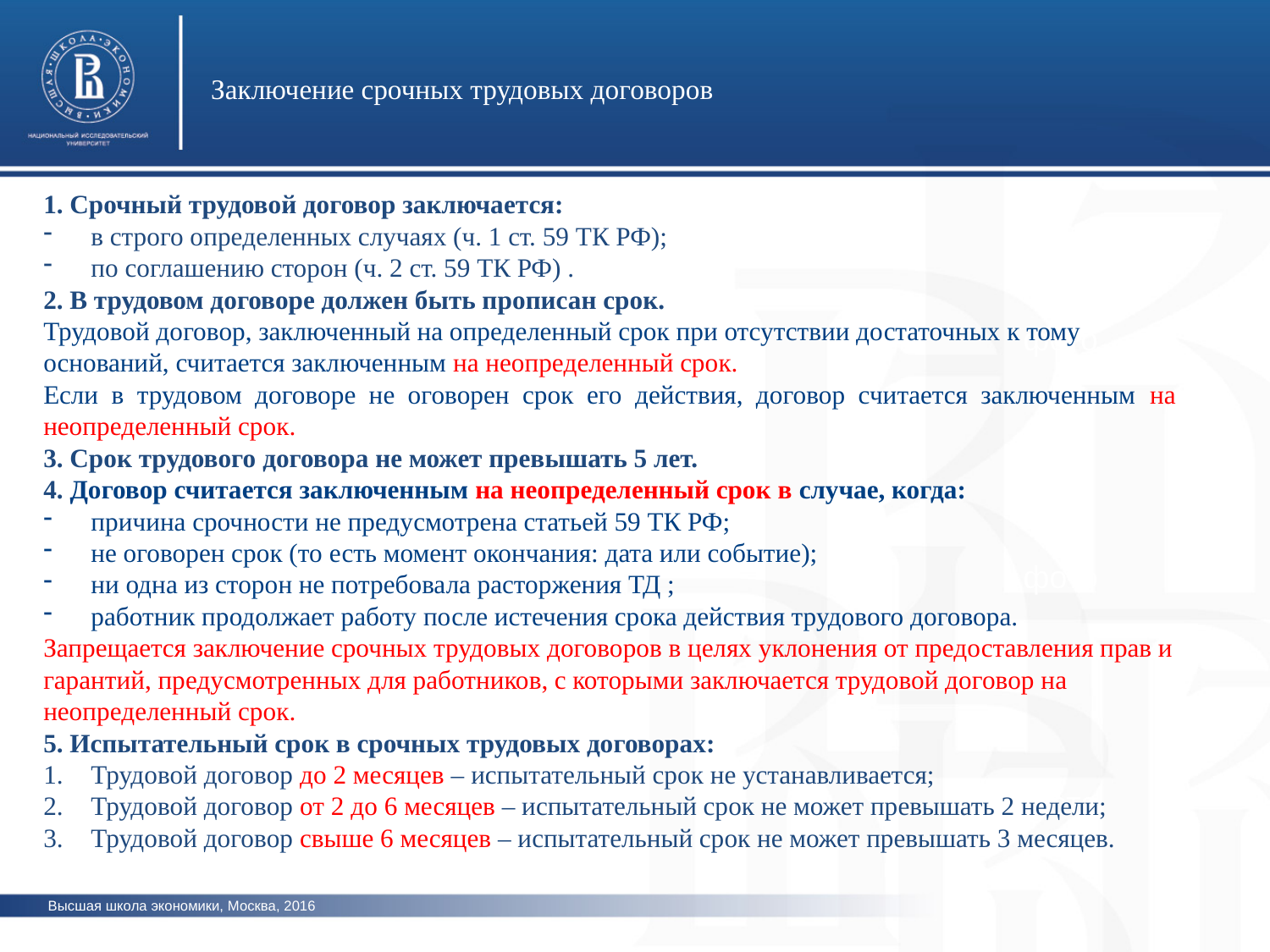

Заключение срочных трудовых договоров
1. Срочный трудовой договор заключается:
в строго определенных случаях (ч. 1 ст. 59 ТК РФ);
по соглашению сторон (ч. 2 ст. 59 ТК РФ) .
2. В трудовом договоре должен быть прописан срок.
Трудовой договор, заключенный на определенный срок при отсутствии достаточных к тому оснований, считается заключенным на неопределенный срок.
Если в трудовом договоре не оговорен срок его действия, договор считается заключенным на неопределенный срок.
3. Срок трудового договора не может превышать 5 лет.
4. Договор считается заключенным на неопределенный срок в случае, когда:
причина срочности не предусмотрена статьей 59 ТК РФ;
не оговорен срок (то есть момент окончания: дата или событие);
ни одна из сторон не потребовала расторжения ТД ;
работник продолжает работу после истечения срока действия трудового договора.
Запрещается заключение срочных трудовых договоров в целях уклонения от предоставления прав и гарантий, предусмотренных для работников, с которыми заключается трудовой договор на неопределенный срок.
5. Испытательный срок в срочных трудовых договорах:
Трудовой договор до 2 месяцев – испытательный срок не устанавливается;
Трудовой договор от 2 до 6 месяцев – испытательный срок не может превышать 2 недели;
Трудовой договор свыше 6 месяцев – испытательный срок не может превышать 3 месяцев.

фото
фото
фото
Высшая школа экономики, Москва, 2016